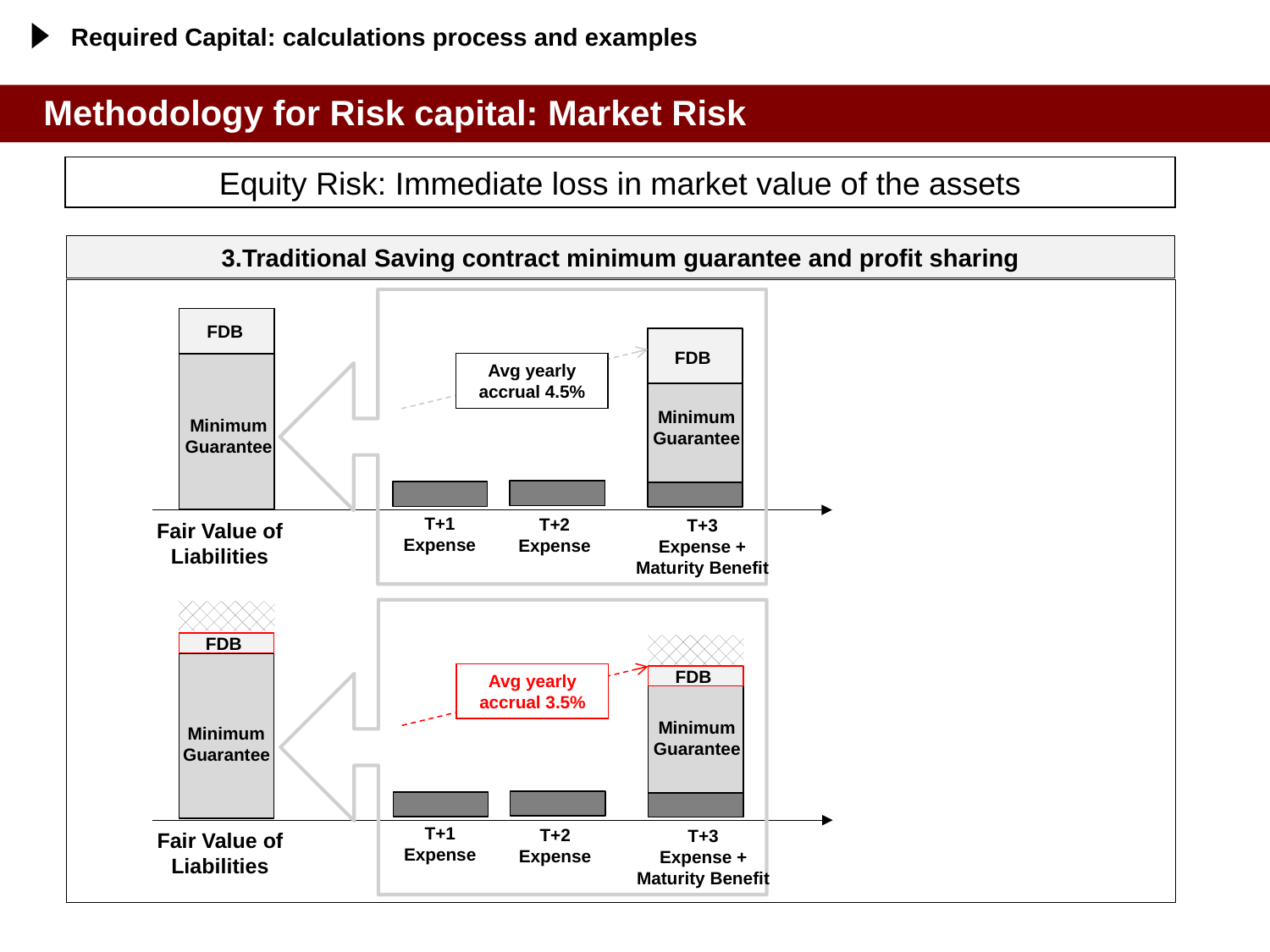

Required Capital: calculations process and examples

Methodology for Risk capital: Market Risk
Equity Risk: Immediate loss in market value of the assets
3.Traditional Saving contract minimum guarantee and profit sharing

FDB

FDB

Avg yearly accrual 4.5%

Minimum
Guarantee
Minimum
Guarantee

T+1
Expense
T+2
Expense
T+3
Expense + Maturity Benefit
Fair Value of Liabilities

FDB

FDB
Avg yearly accrual 3.5%

Minimum
Guarantee
Minimum
Guarantee

T+1
Expense
T+2
Expense
T+3
Expense + Maturity Benefit
Fair Value of Liabilities